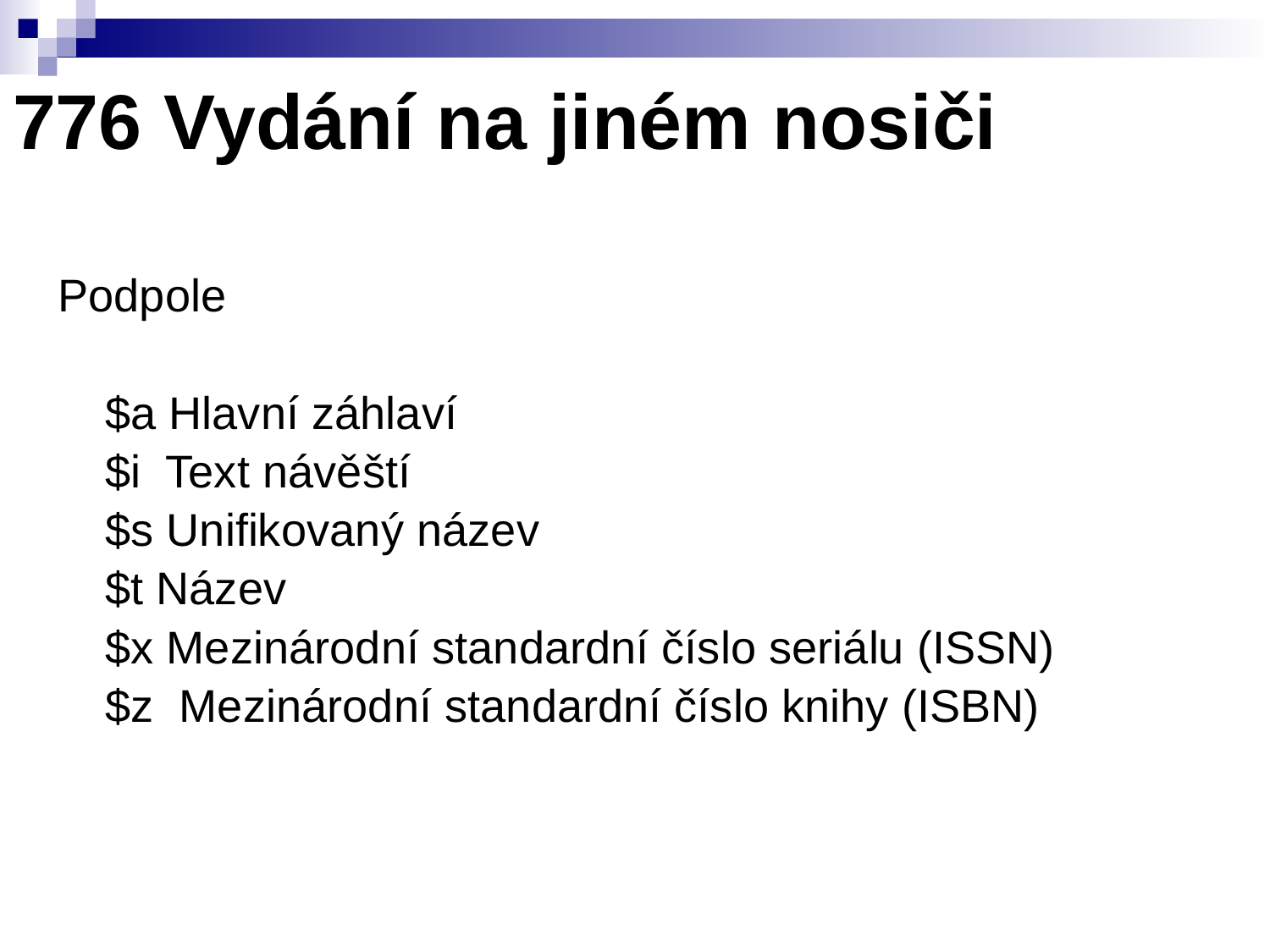

# 776 Vydání na jiném nosiči
Podpole

	$a Hlavní záhlaví
	$i  Text návěští
	$s Unifikovaný název
	$t Název
	$x Mezinárodní standardní číslo seriálu (ISSN)
	$z  Mezinárodní standardní číslo knihy (ISBN)